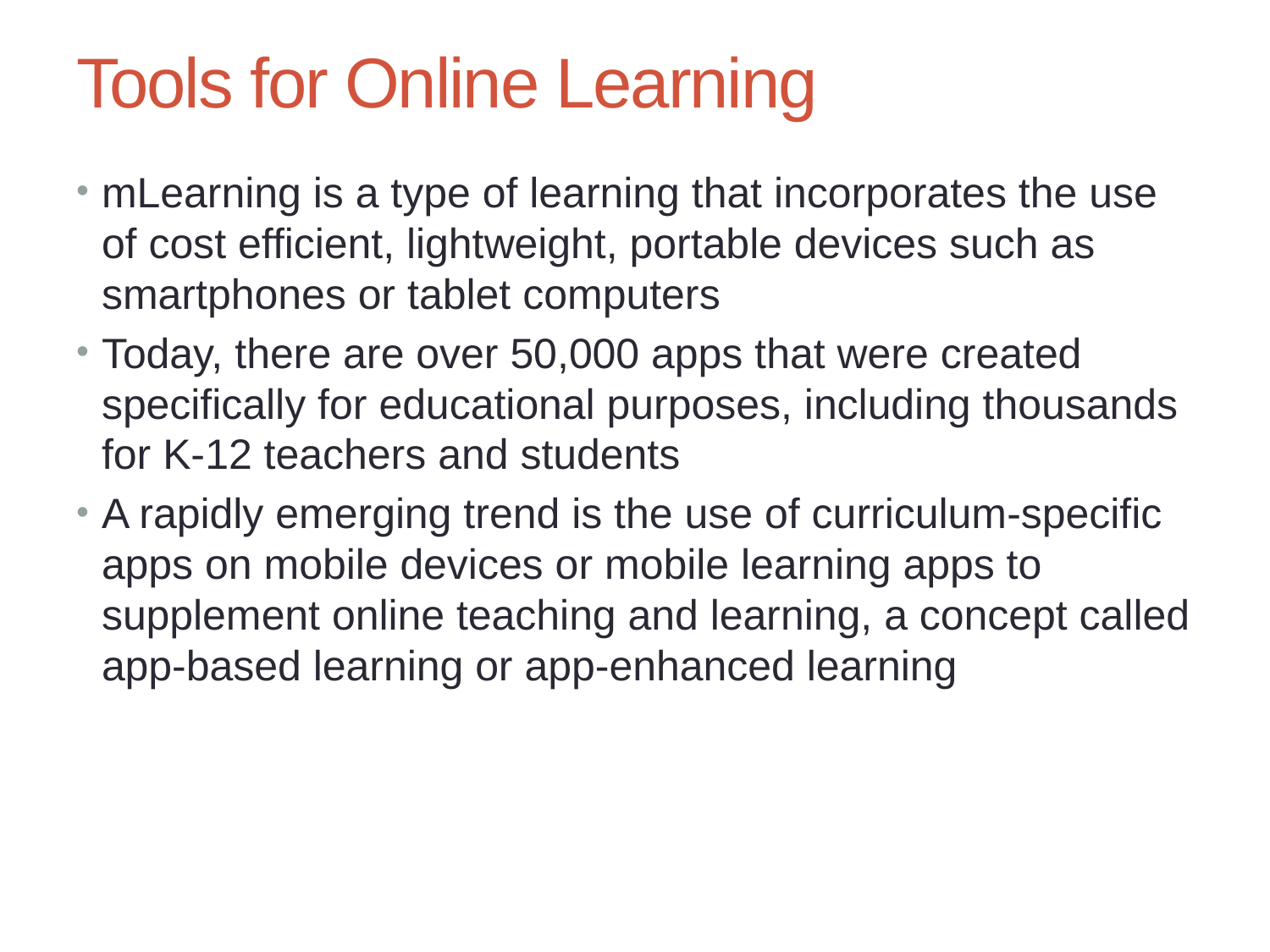

Chapter 6: The Changing Face of Education – Teaching Online
24
# Tools for Online Learning
mLearning is a type of learning that incorporates the use of cost efficient, lightweight, portable devices such as smartphones or tablet computers
Today, there are over 50,000 apps that were created specifically for educational purposes, including thousands for K-12 teachers and students
A rapidly emerging trend is the use of curriculum-specific apps on mobile devices or mobile learning apps to supplement online teaching and learning, a concept called app-based learning or app-enhanced learning